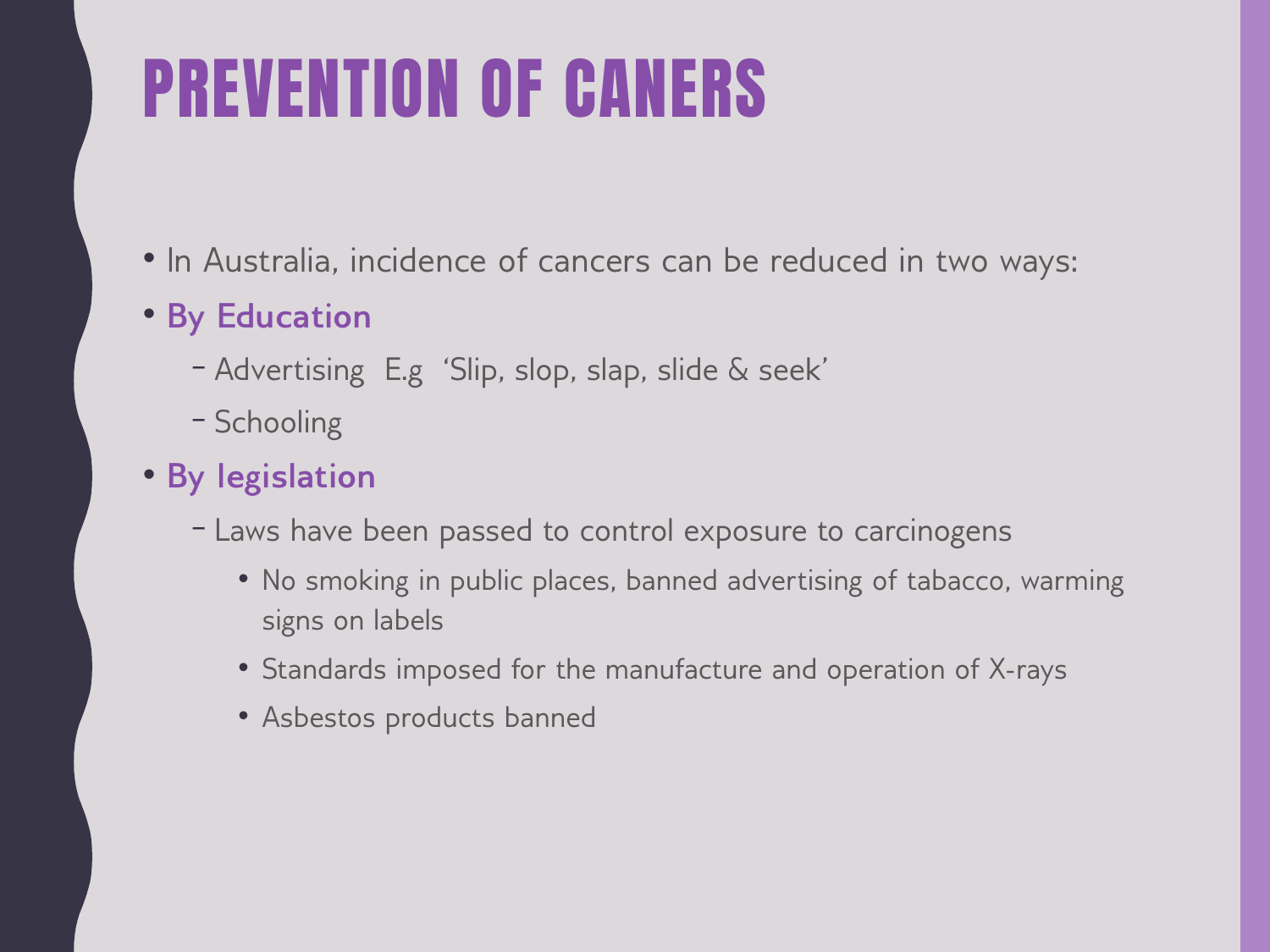

# Prevention of caners
In Australia, incidence of cancers can be reduced in two ways:
By Education
Advertising  E.g  ‘Slip, slop, slap, slide & seek’
Schooling
By legislation
Laws have been passed to control exposure to carcinogens
No smoking in public places, banned advertising of tabacco, warming signs on labels
Standards imposed for the manufacture and operation of X-rays
Asbestos products banned